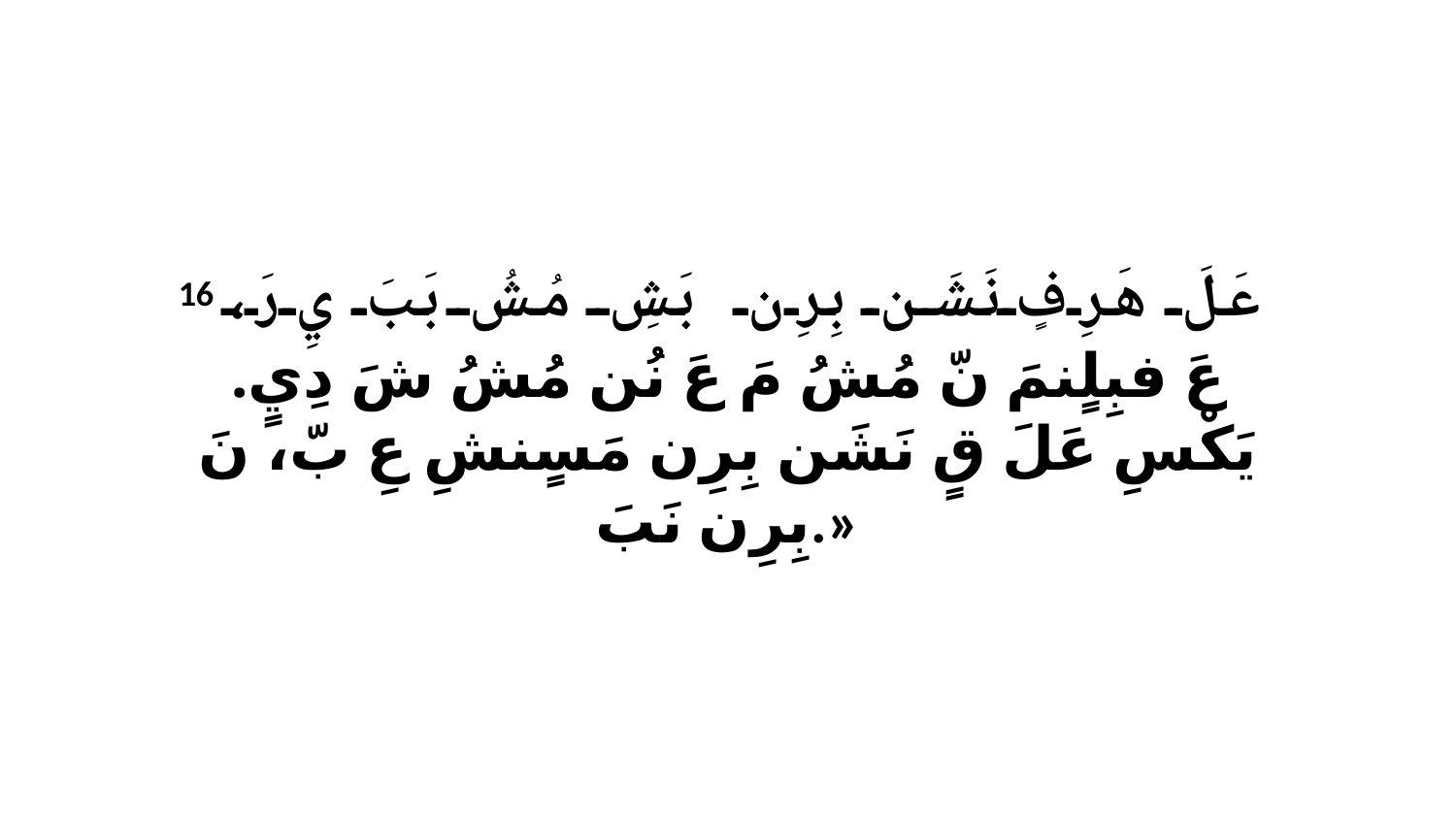

16 عَلَ هَرِفٍ نَشَن بِرِن بَشِ مُشُ بَبَ يِ رَ، عَ فبِلٍنمَ نّ مُشُ مَ عَ نُن مُشُ شَ دِيٍ. يَكْسِ عَلَ قٍ نَشَن بِرِن مَسٍنشِ عِ بّ، نَ بِرِن نَبَ.»